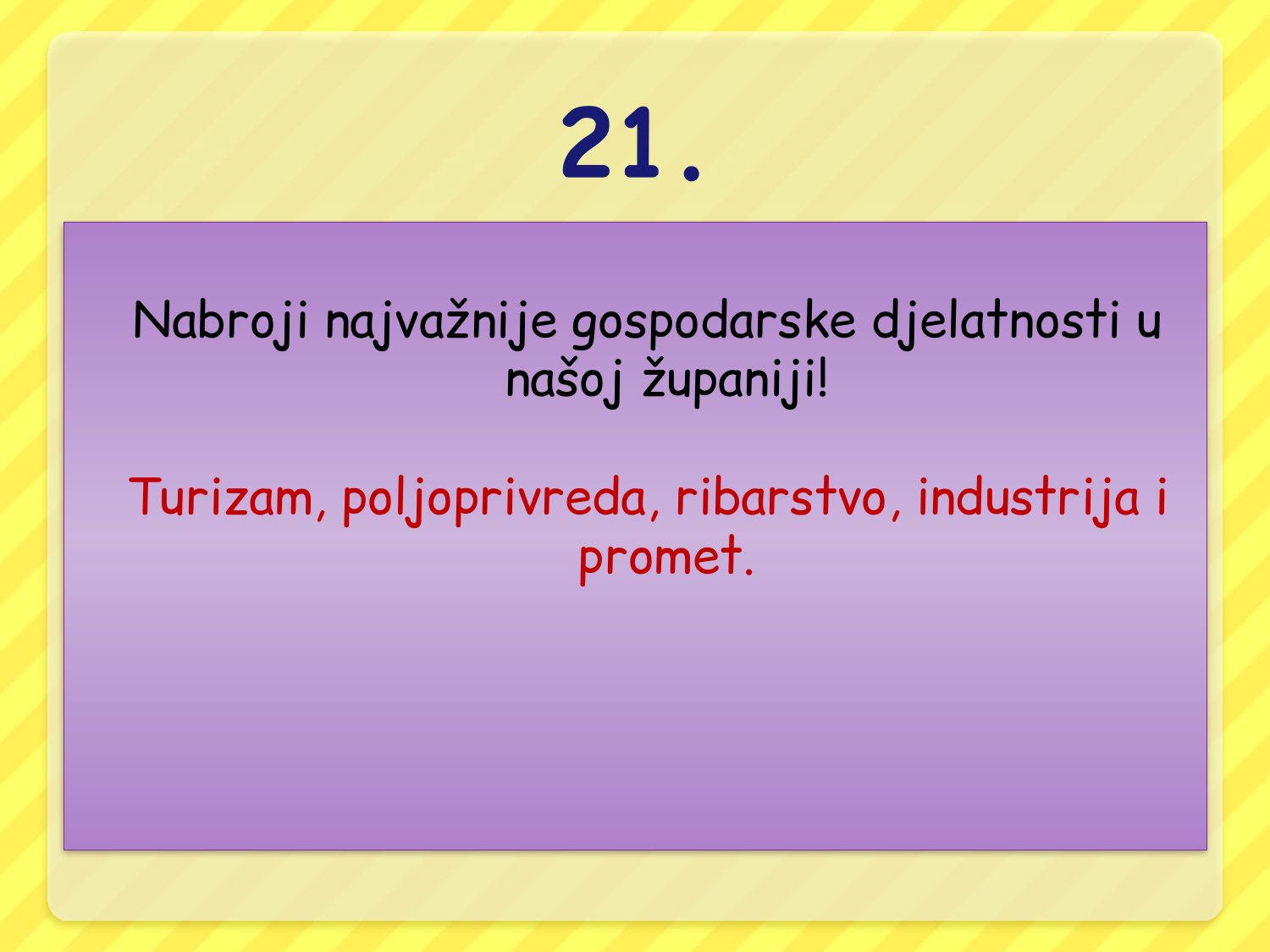

# 21.

Nabroji najvažnije gospodarske djelatnosti u našoj županiji!

Turizam, poljoprivreda, ribarstvo, industrija i promet.